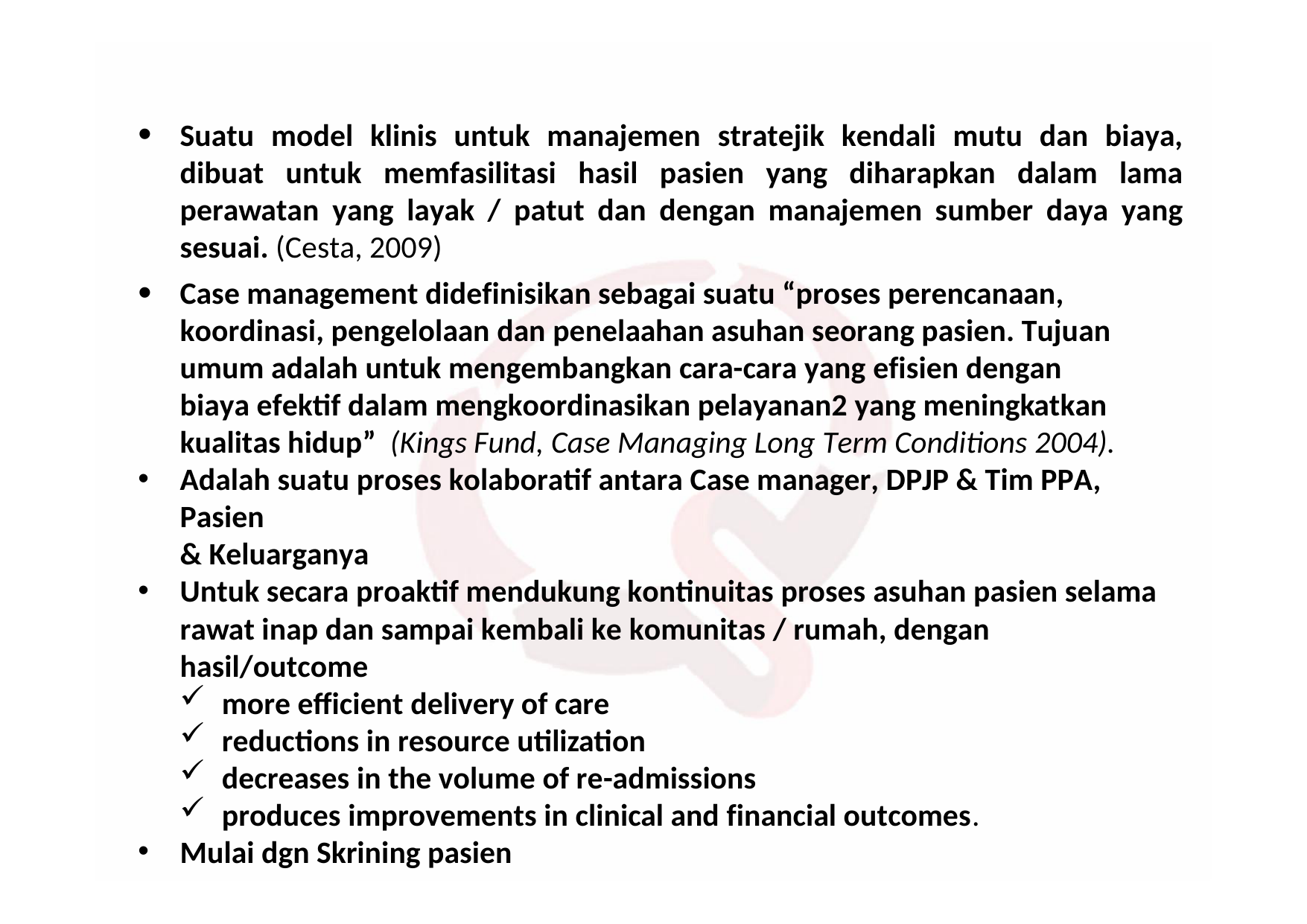

Suatu model klinis untuk manajemen stratejik kendali mutu dan biaya, dibuat untuk memfasilitasi hasil pasien yang diharapkan dalam lama perawatan yang layak / patut dan dengan manajemen sumber daya yang sesuai. (Cesta, 2009)
Case management didefinisikan sebagai suatu “proses perencanaan, koordinasi, pengelolaan dan penelaahan asuhan seorang pasien. Tujuan umum adalah untuk mengembangkan cara-cara yang efisien dengan biaya efektif dalam mengkoordinasikan pelayanan2 yang meningkatkan kualitas hidup”  (Kings Fund, Case Managing Long Term Conditions 2004).
Adalah suatu proses kolaboratif antara Case manager, DPJP & Tim PPA, Pasien
& Keluarganya
Untuk secara proaktif mendukung kontinuitas proses asuhan pasien selama rawat inap dan sampai kembali ke komunitas / rumah, dengan hasil/outcome
more efficient delivery of care
reductions in resource utilization
decreases in the volume of re-admissions
produces improvements in clinical and financial outcomes.
Mulai dgn Skrining pasien